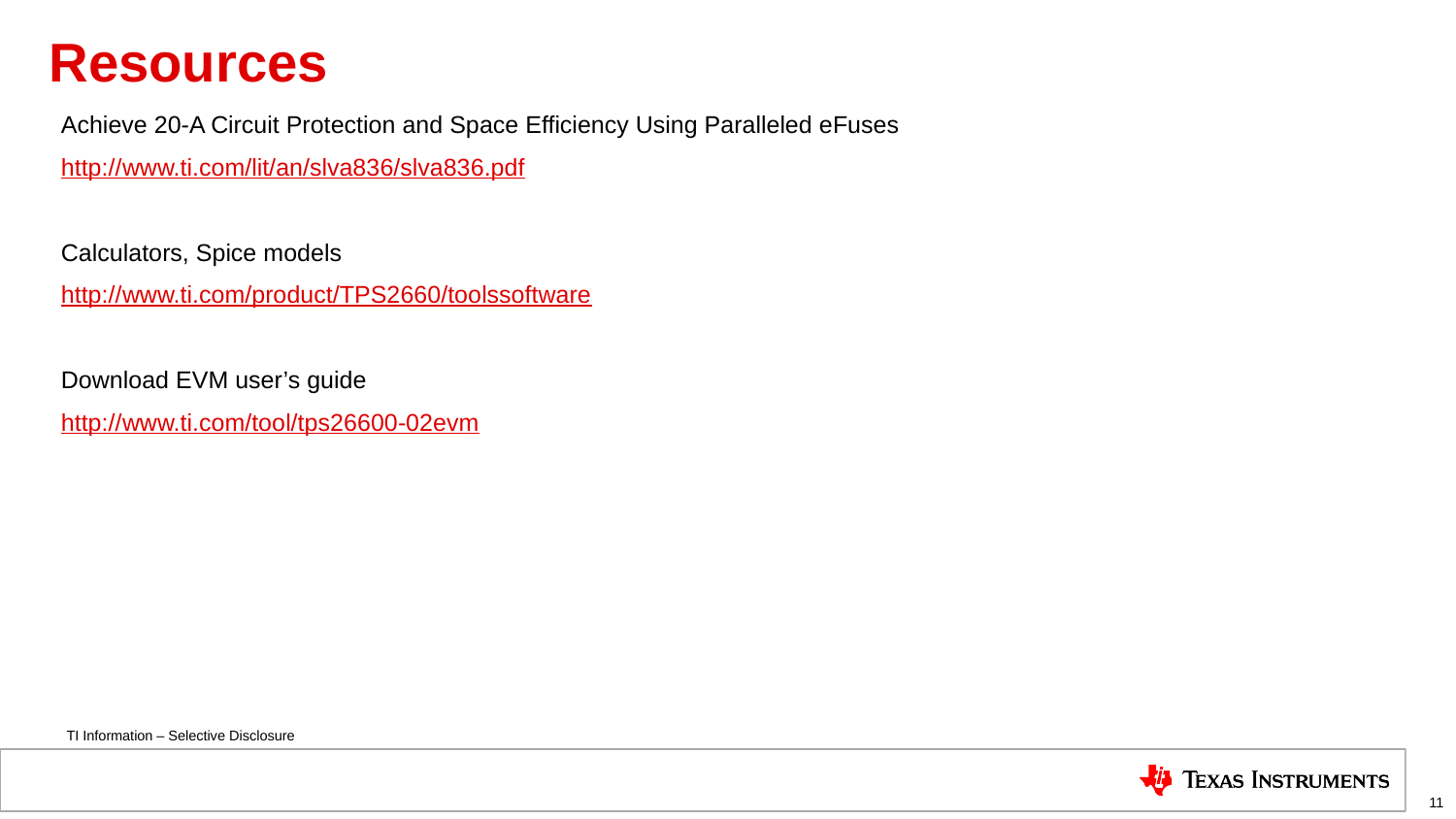

# Resources
Achieve 20-A Circuit Protection and Space Efficiency Using Paralleled eFuses
http://www.ti.com/lit/an/slva836/slva836.pdf

Calculators, Spice models
http://www.ti.com/product/TPS2660/toolssoftware

Download EVM user’s guide
http://www.ti.com/tool/tps26600-02evm

TI Information – Selective Disclosure
11